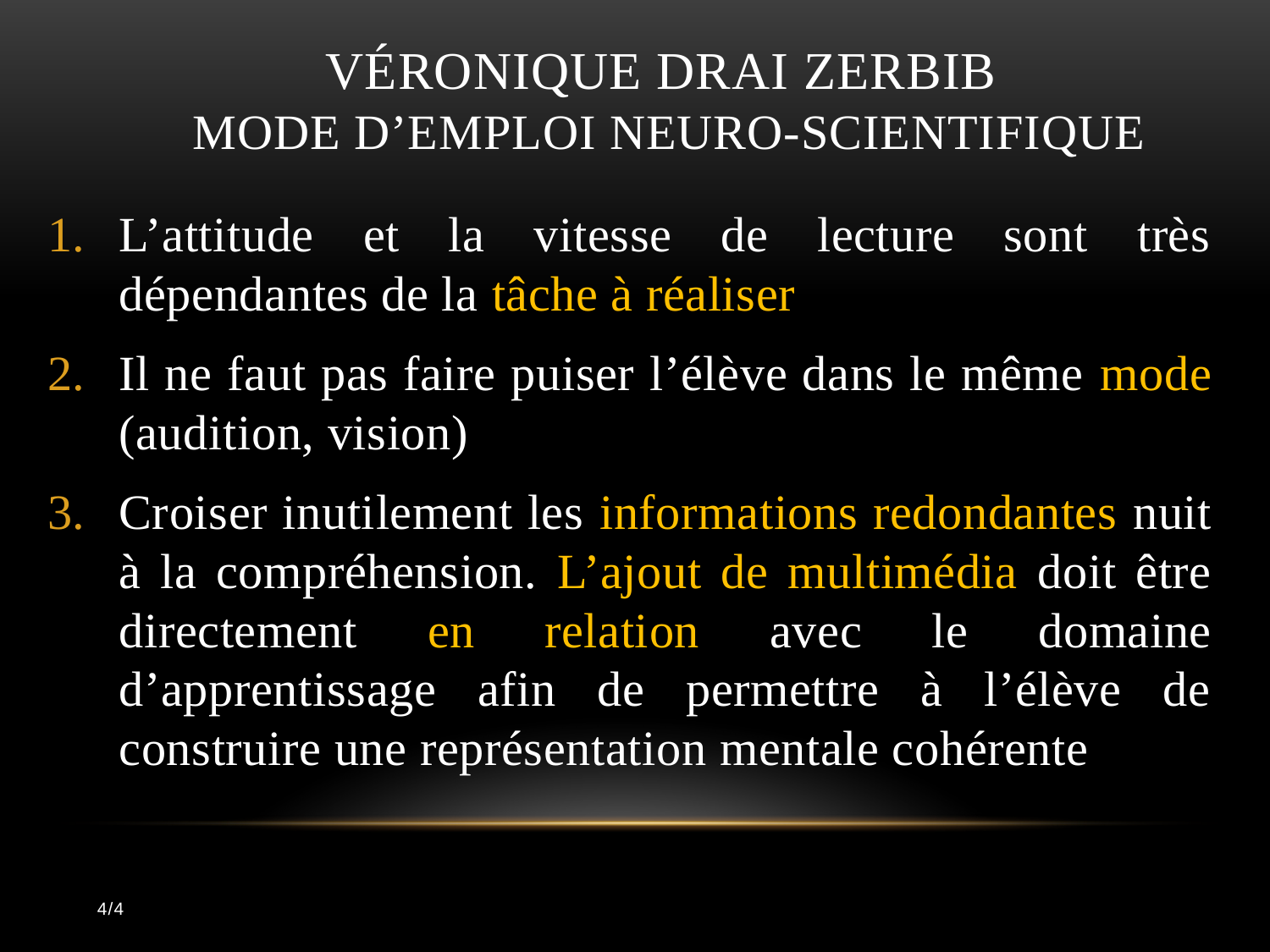

# Véronique Drai Zerbib mode d’emploi neuro-scientifique
L’attitude et la vitesse de lecture sont très dépendantes de la tâche à réaliser
Il ne faut pas faire puiser l’élève dans le même mode (audition, vision)
Croiser inutilement les informations redondantes nuit à la compréhension. L’ajout de multimédia doit être directement en relation avec le domaine d’apprentissage afin de permettre à l’élève de construire une représentation mentale cohérente

4/4